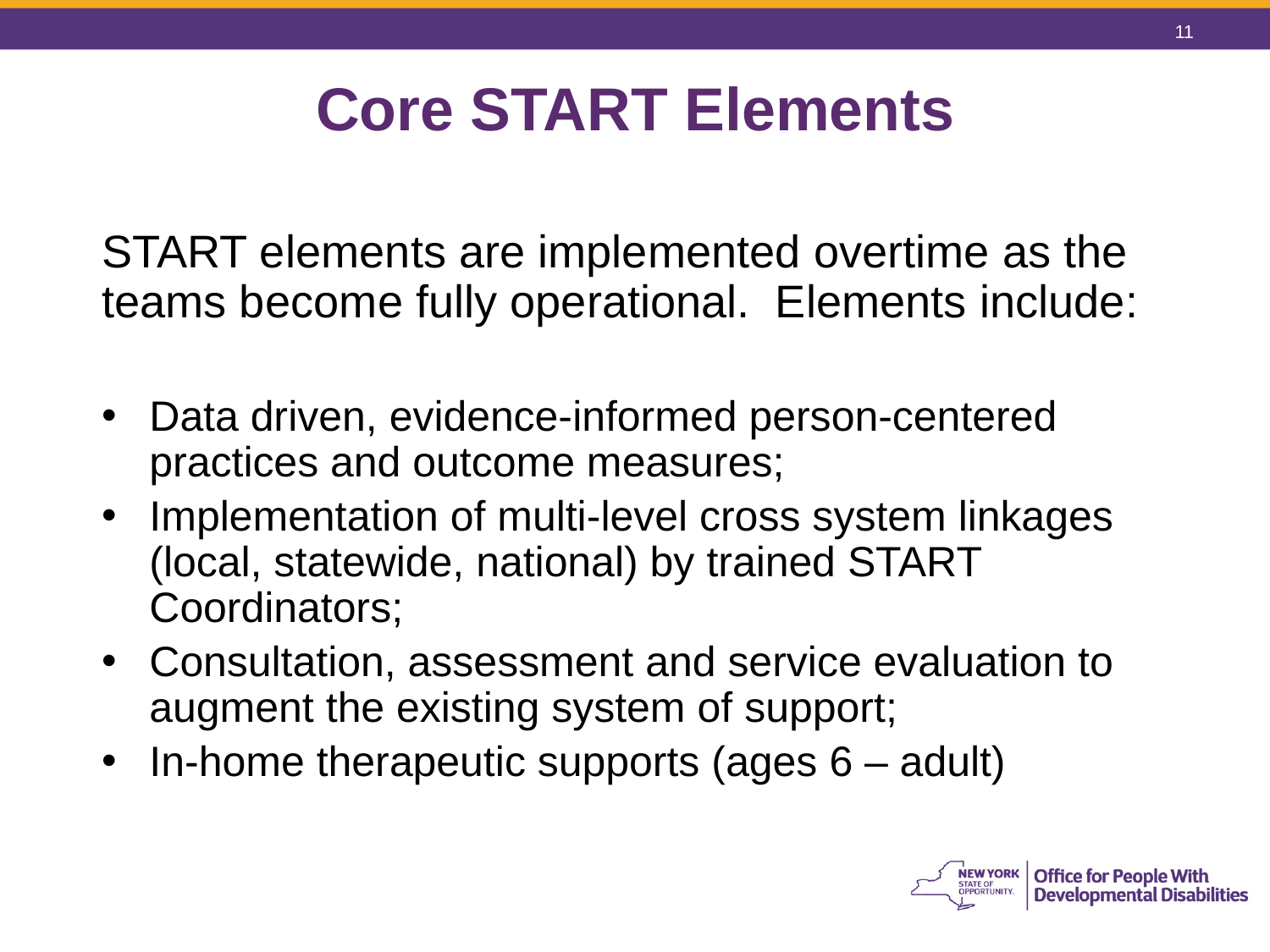

11
# Core START Elements
START elements are implemented overtime as the teams become fully operational.  Elements include:

Data driven, evidence-informed person-centered practices and outcome measures;
Implementation of multi-level cross system linkages (local, statewide, national) by trained START Coordinators;
Consultation, assessment and service evaluation to augment the existing system of support;
In-home therapeutic supports (ages 6 – adult)